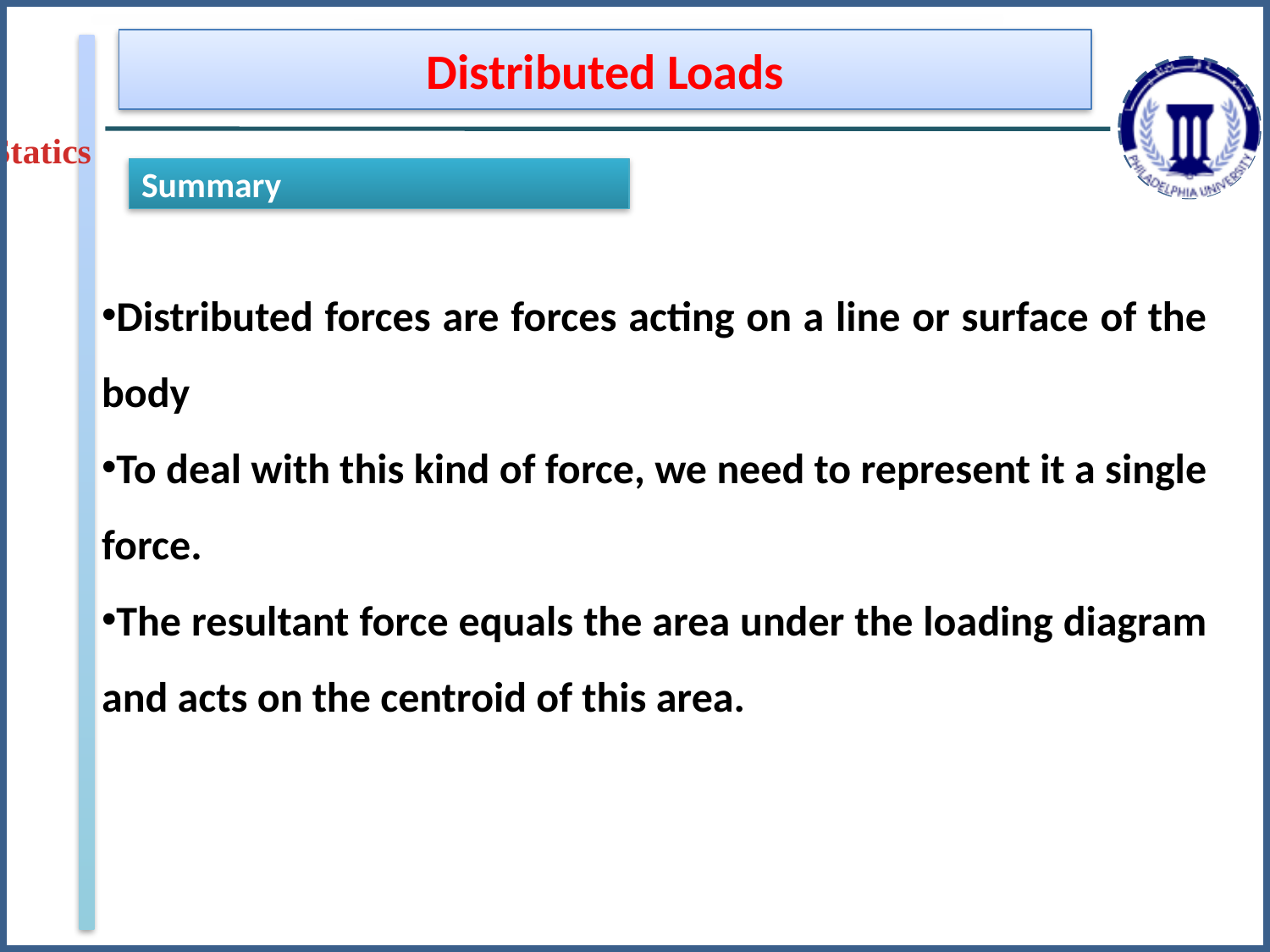

Distributed Loads

Statics
Summary
Distributed forces are forces acting on a line or surface of the body
To deal with this kind of force, we need to represent it a single force.
The resultant force equals the area under the loading diagram and acts on the centroid of this area.